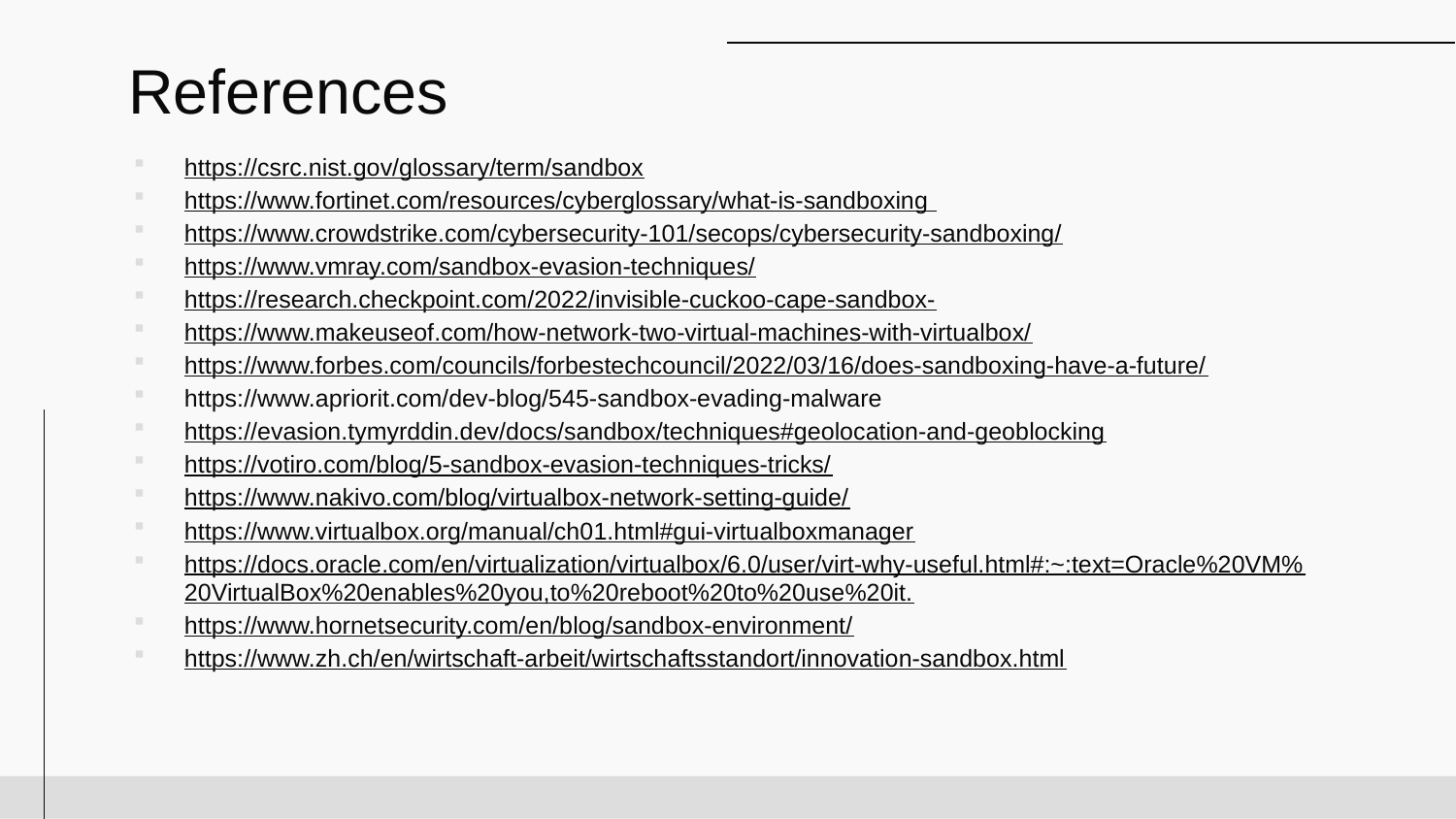

# References
https://csrc.nist.gov/glossary/term/sandbox
https://www.fortinet.com/resources/cyberglossary/what-is-sandboxing
https://www.crowdstrike.com/cybersecurity-101/secops/cybersecurity-sandboxing/
https://www.vmray.com/sandbox-evasion-techniques/
https://research.checkpoint.com/2022/invisible-cuckoo-cape-sandbox-
https://www.makeuseof.com/how-network-two-virtual-machines-with-virtualbox/
https://www.forbes.com/councils/forbestechcouncil/2022/03/16/does-sandboxing-have-a-future/
https://www.apriorit.com/dev-blog/545-sandbox-evading-malware
https://evasion.tymyrddin.dev/docs/sandbox/techniques#geolocation-and-geoblocking
https://votiro.com/blog/5-sandbox-evasion-techniques-tricks/
https://www.nakivo.com/blog/virtualbox-network-setting-guide/
https://www.virtualbox.org/manual/ch01.html#gui-virtualboxmanager
https://docs.oracle.com/en/virtualization/virtualbox/6.0/user/virt-why-useful.html#:~:text=Oracle%20VM%20VirtualBox%20enables%20you,to%20reboot%20to%20use%20it.
https://www.hornetsecurity.com/en/blog/sandbox-environment/
https://www.zh.ch/en/wirtschaft-arbeit/wirtschaftsstandort/innovation-sandbox.html